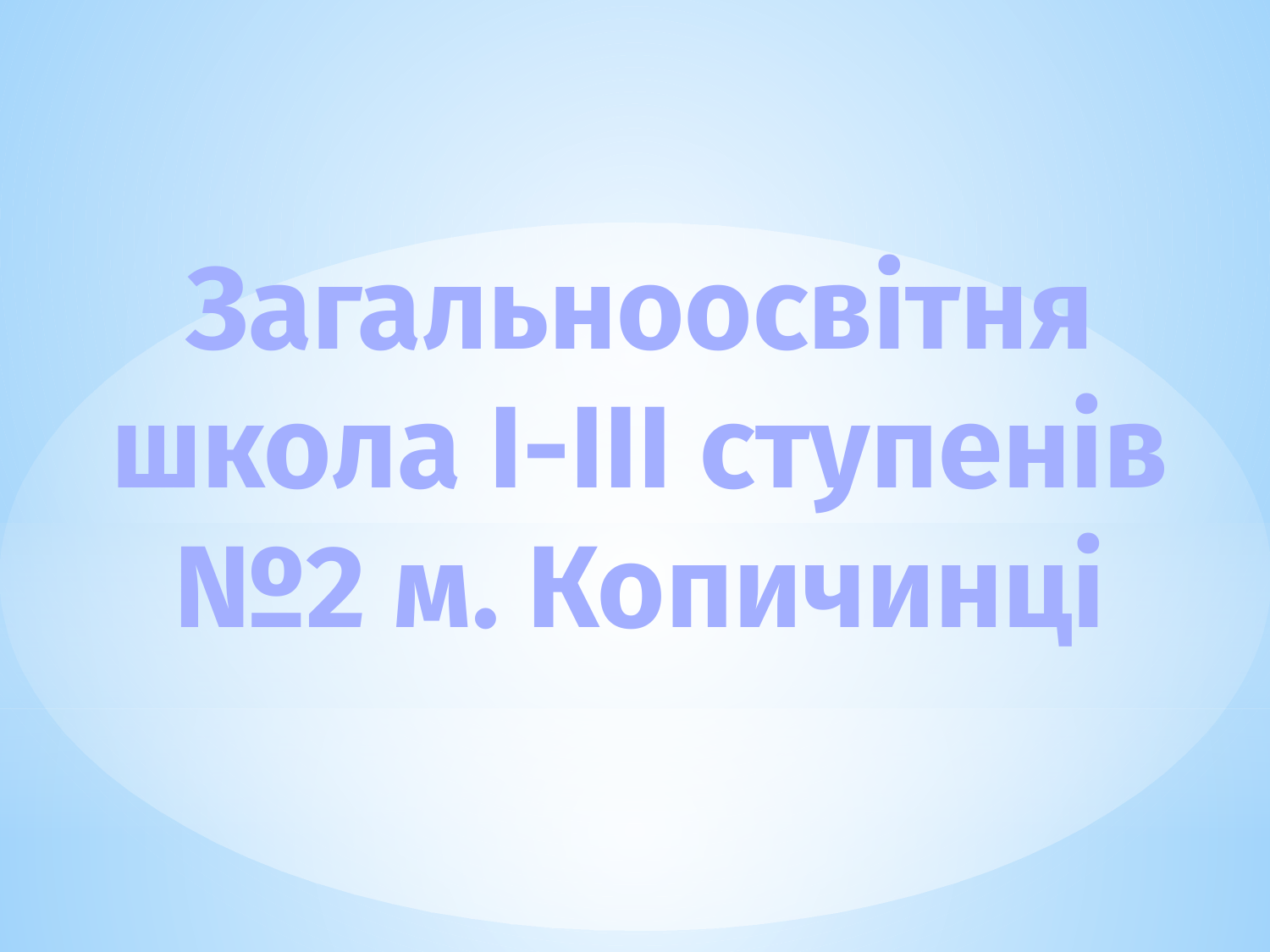

Загальноосвітня школа І-ІІІ ступенів №2 м. Копичинці